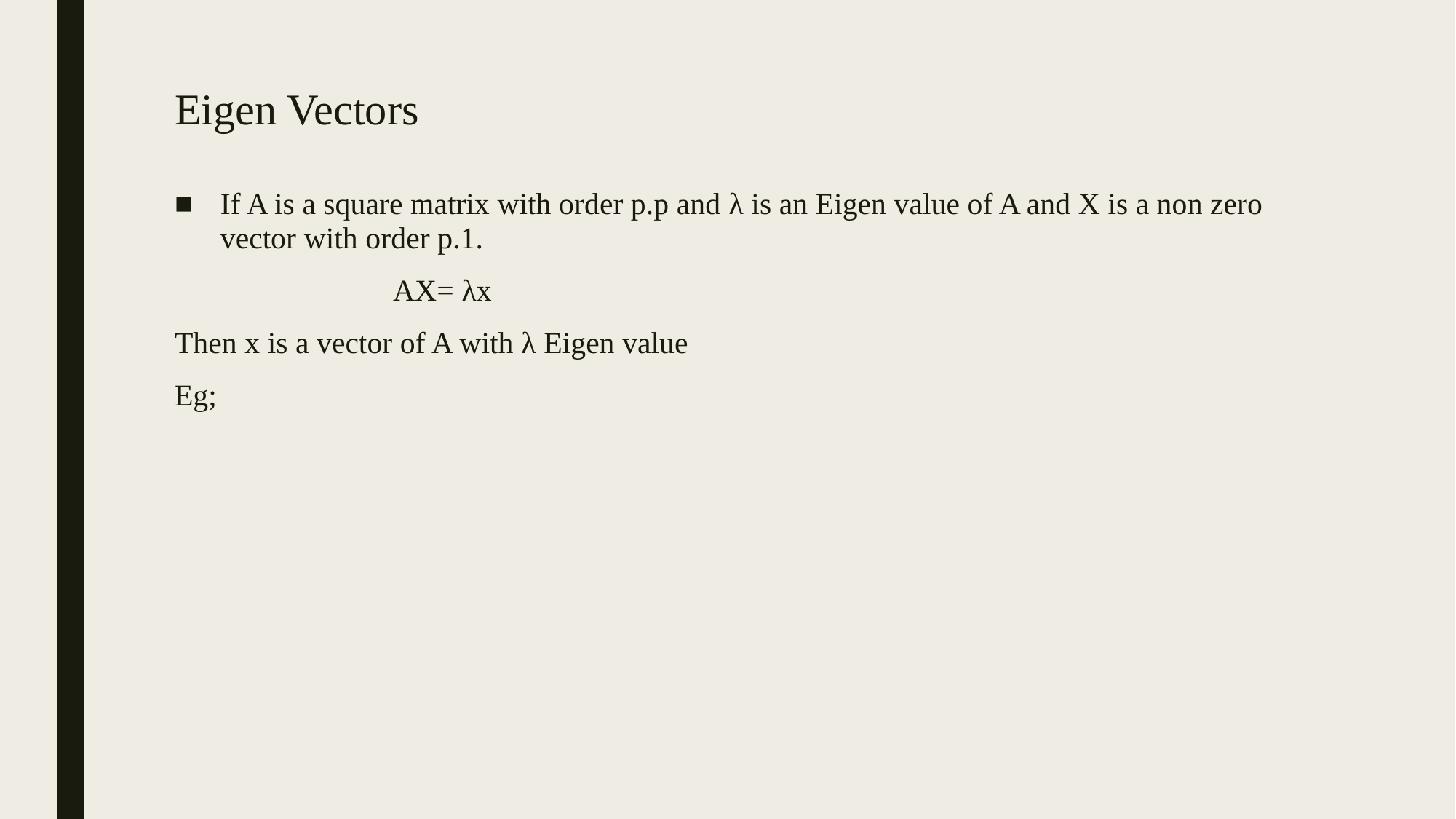

# Eigen Vectors
If A is a square matrix with order p.p and λ is an Eigen value of A and X is a non zero vector with order p.1.
		AX= λx
Then x is a vector of A with λ Eigen value
Eg;